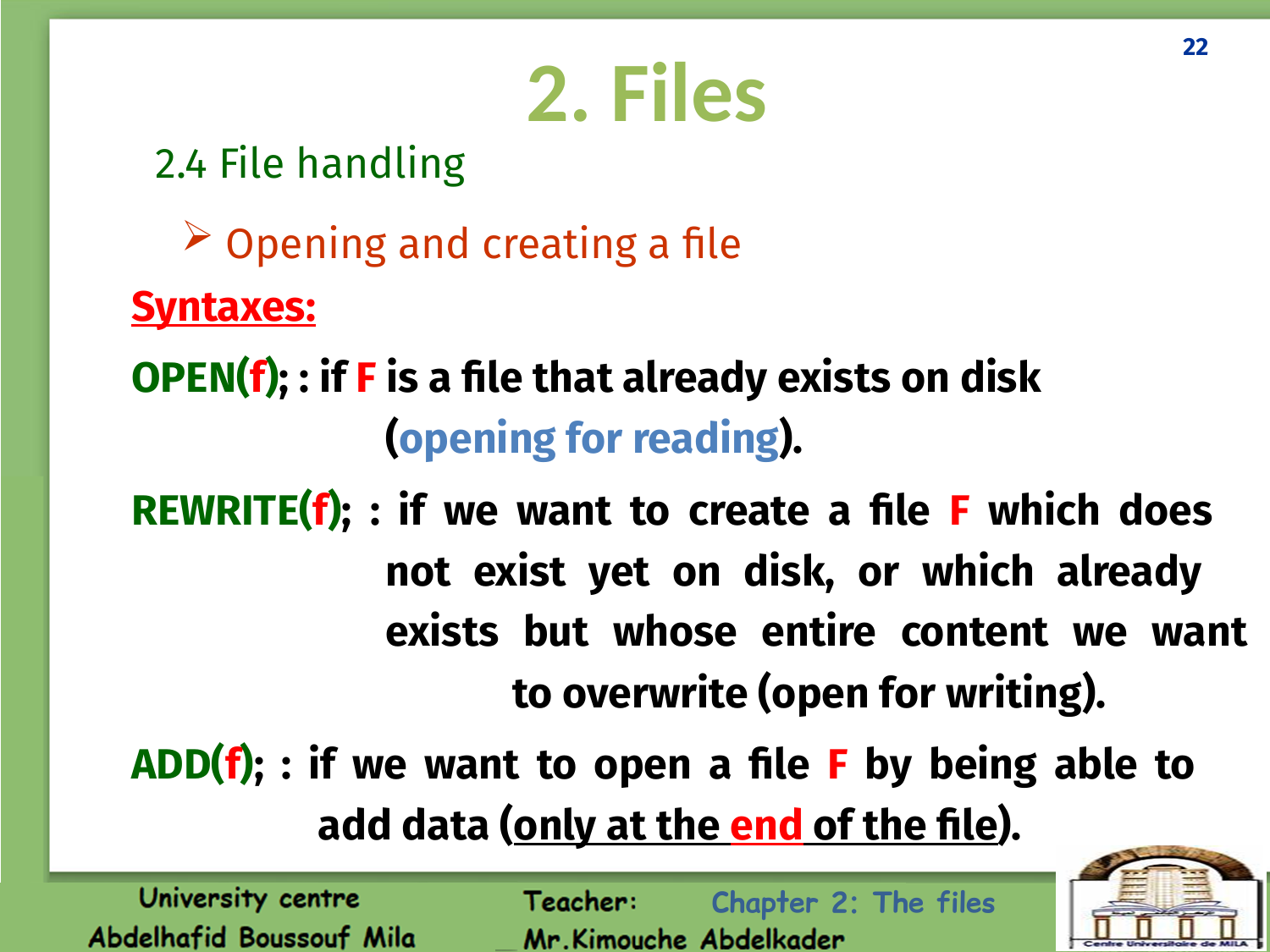

22
2. Files
2.4 File handling
 Opening and creating a file
Syntaxes:
OPEN(f); : if F is a file that already exists on disk 		 	(opening for reading).
REWRITE(f); : if we want to create a file F which does 			not exist yet on disk, or which already 			exists but whose entire content we want 			to overwrite (open for writing).
ADD(f); : if we want to open a file F by being able to 		      add data (only at the end of the file).
Chapter 2: The files